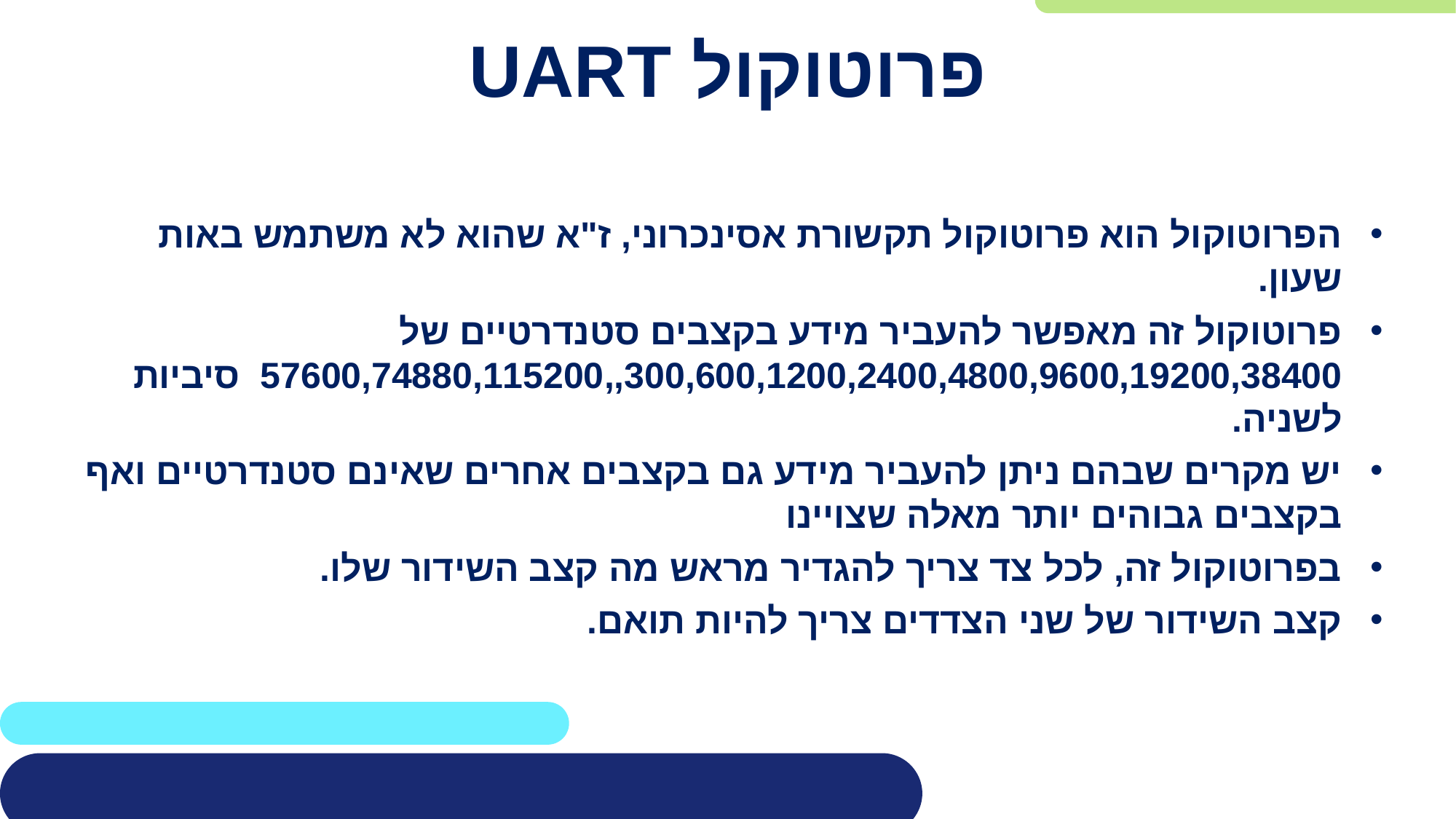

# פרוטוקול UART

הפרוטוקול הוא פרוטוקול תקשורת אסינכרוני, ז"א שהוא לא משתמש באות שעון.
פרוטוקול זה מאפשר להעביר מידע בקצבים סטנדרטיים של 300,600,1200,2400,4800,9600,19200,38400,,57600,74880,115200  סיביות לשניה.
יש מקרים שבהם ניתן להעביר מידע גם בקצבים אחרים שאינם סטנדרטיים ואף בקצבים גבוהים יותר מאלה שצויינו
בפרוטוקול זה, לכל צד צריך להגדיר מראש מה קצב השידור שלו.
קצב השידור של שני הצדדים צריך להיות תואם.